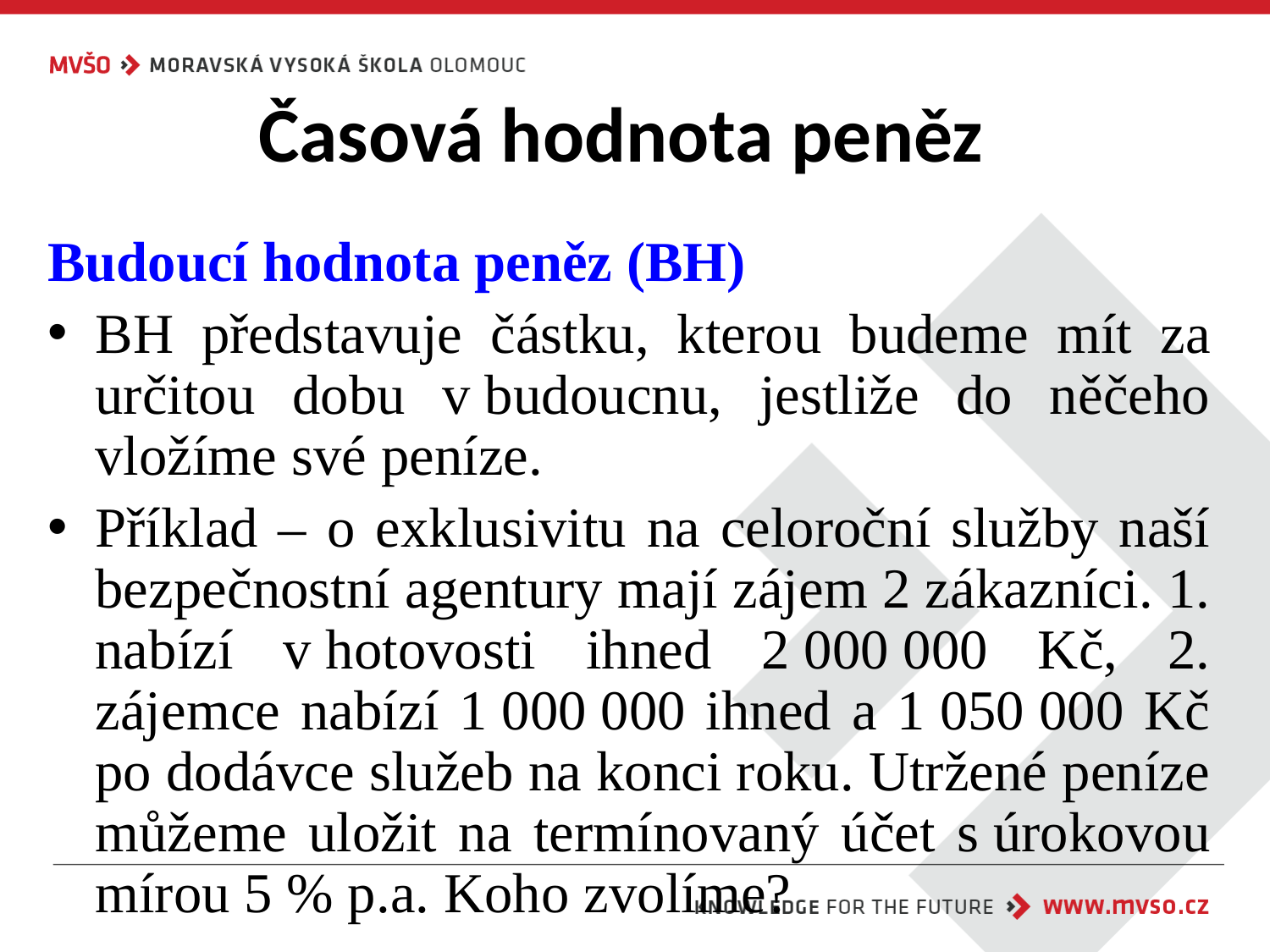

# Časová hodnota peněz
Budoucí hodnota peněz (BH)
BH představuje částku, kterou budeme mít za určitou dobu v budoucnu, jestliže do něčeho vložíme své peníze.
Příklad – o exklusivitu na celoroční služby naší bezpečnostní agentury mají zájem 2 zákazníci. 1. nabízí v hotovosti ihned 2 000 000 Kč, 2. zájemce nabízí 1 000 000 ihned a 1 050 000 Kč po dodávce služeb na konci roku. Utržené peníze můžeme uložit na termínovaný účet s úrokovou mírou 5 % p.a. Koho zvolíme?